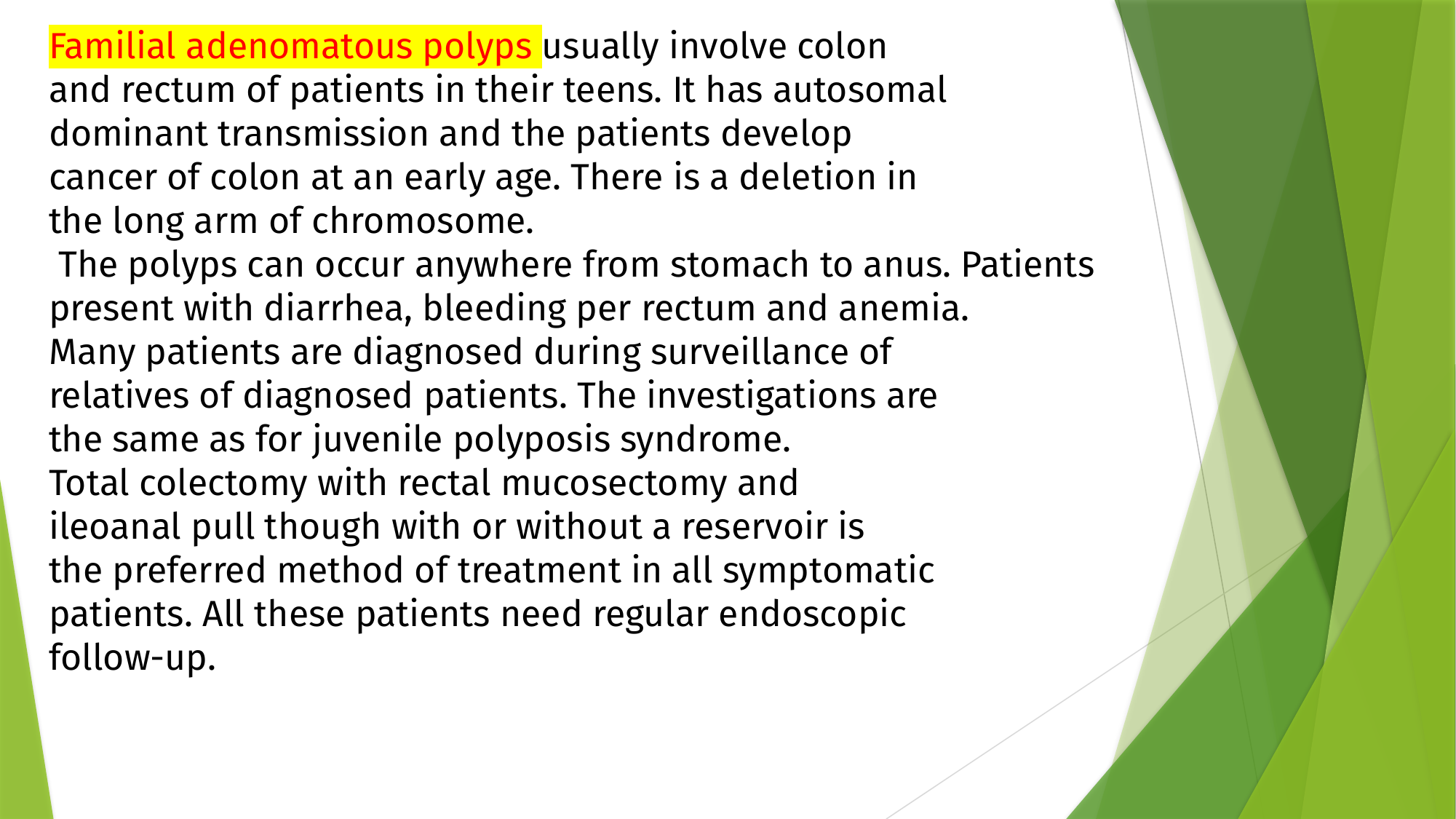

Familial adenomatous polyps usually involve colon
and rectum of patients in their teens. It has autosomal
dominant transmission and the patients develop
cancer of colon at an early age. There is a deletion in
the long arm of chromosome.
 The polyps can occur anywhere from stomach to anus. Patients present with diarrhea, bleeding per rectum and anemia.
Many patients are diagnosed during surveillance of
relatives of diagnosed patients. The investigations are
the same as for juvenile polyposis syndrome.
Total colectomy with rectal mucosectomy and
ileoanal pull though with or without a reservoir is
the preferred method of treatment in all symptomatic
patients. All these patients need regular endoscopic
follow-up.